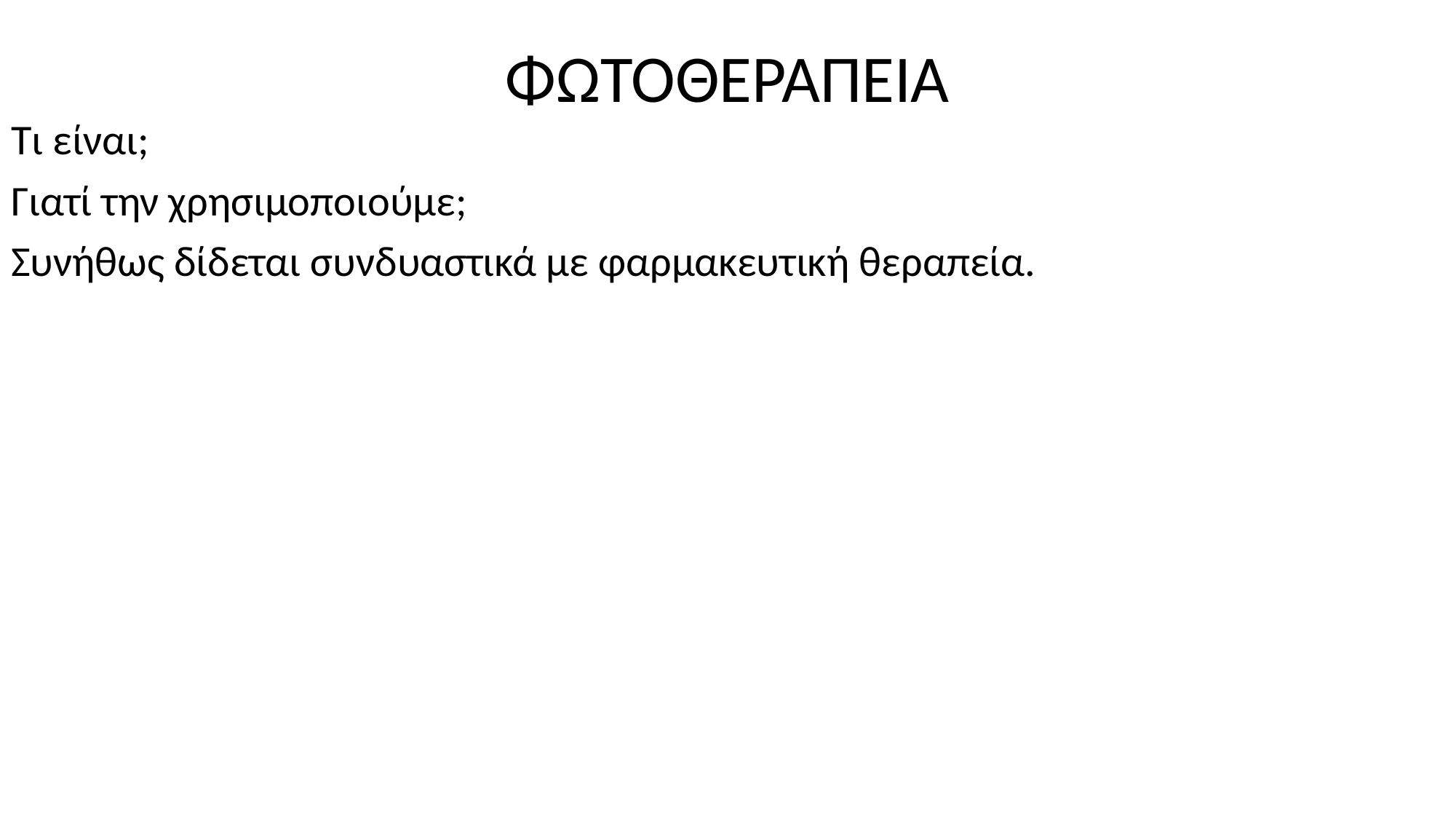

# ΦΩΤΟΘΕΡΑΠΕΙΑ
Τι είναι;
Γιατί την χρησιμοποιούμε;
Συνήθως δίδεται συνδυαστικά με φαρμακευτική θεραπεία.